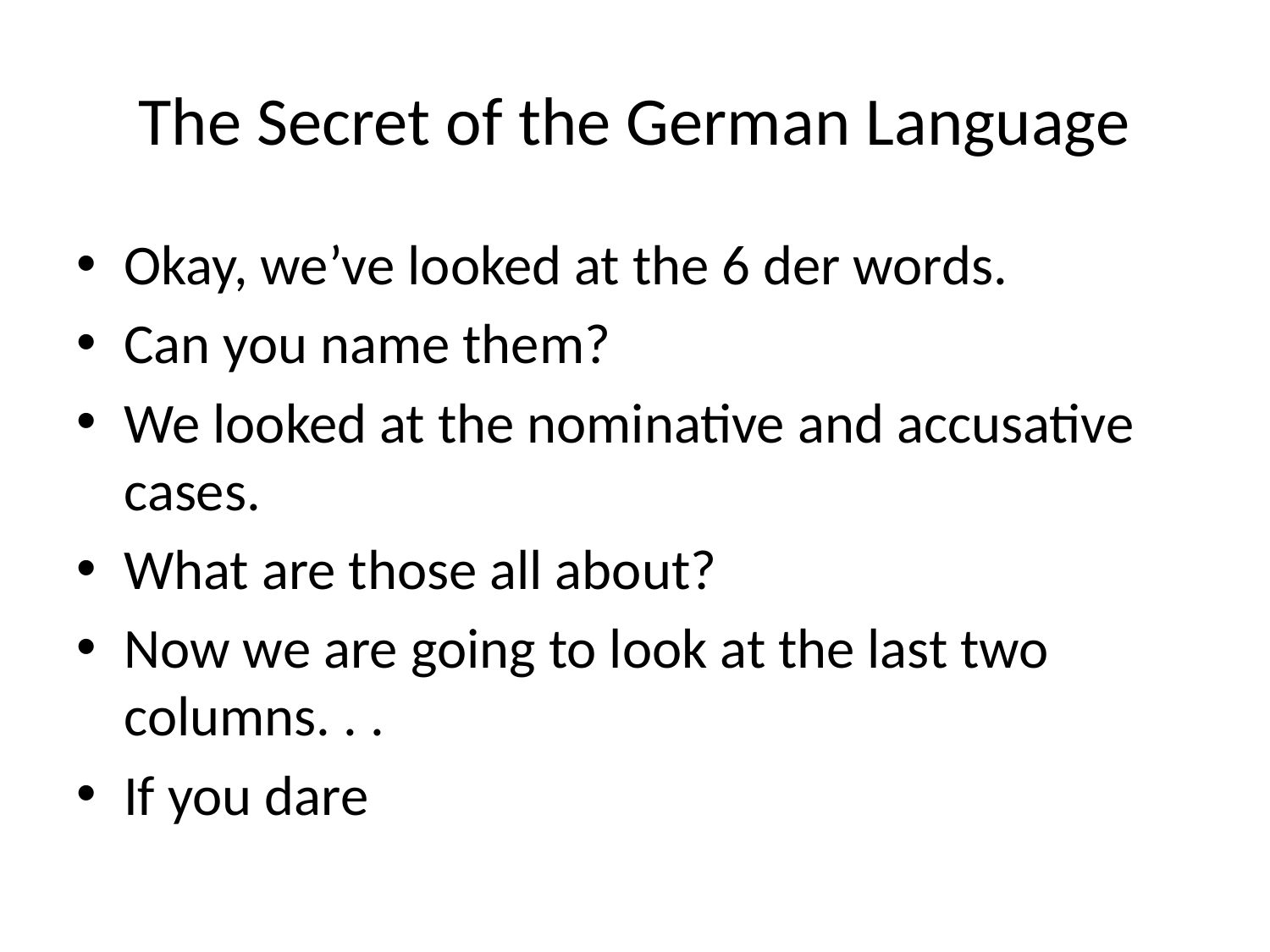

# The Secret of the German Language
Okay, we’ve looked at the 6 der words.
Can you name them?
We looked at the nominative and accusative cases.
What are those all about?
Now we are going to look at the last two columns. . .
If you dare